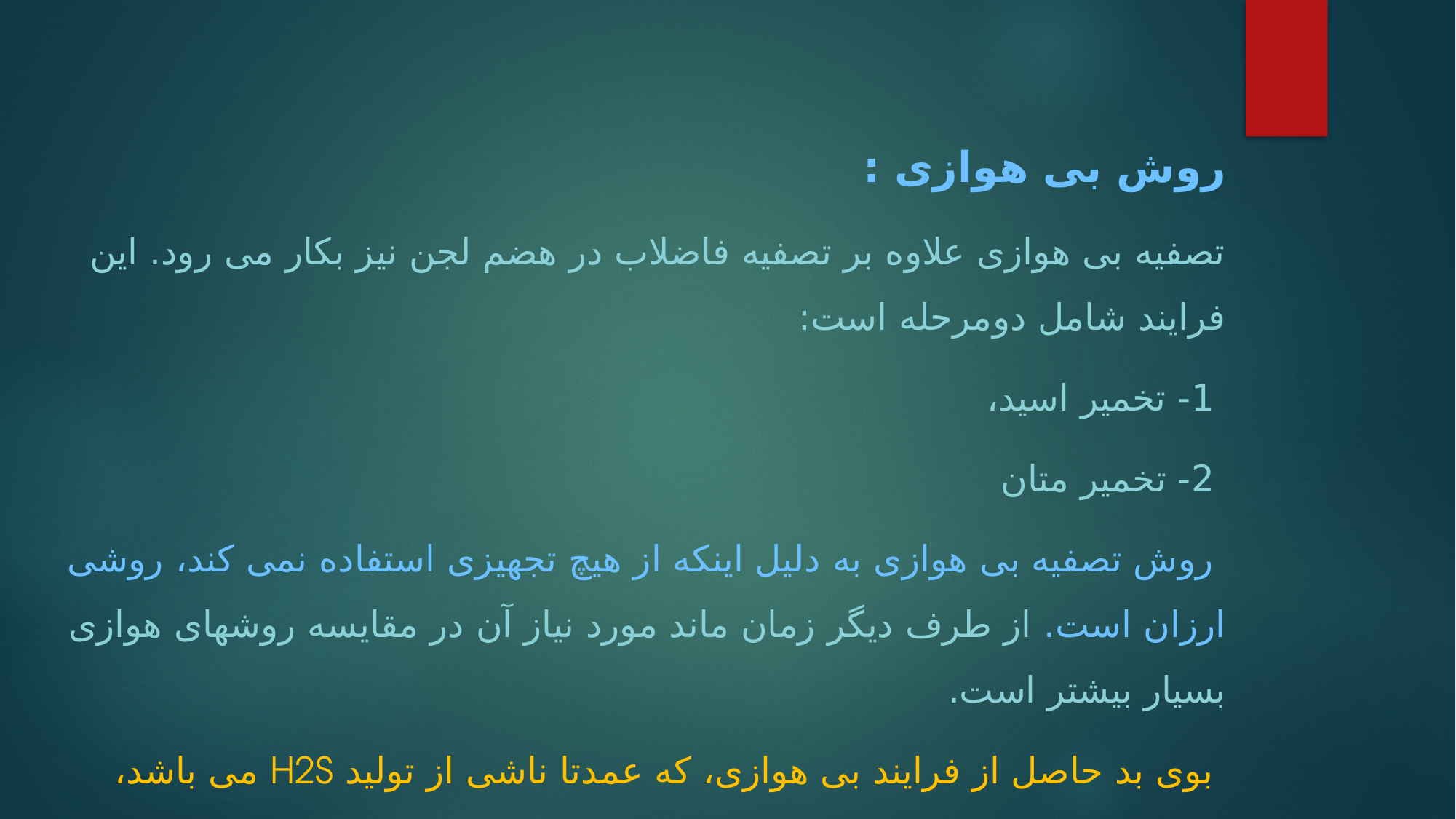

روش بی هوازی :
تصفیه بی هوازی علاوه بر تصفیه فاضلاب در هضم لجن نیز بکار می رود. این فرایند شامل دومرحله است:
 1- تخمیر اسید،
 2- تخمیر متان
 روش تصفیه بی هوازی به دلیل اینکه از هیچ تجهیزی استفاده نمی کند، روشی ارزان است. از طرف دیگر زمان ماند مورد نیاز آن در مقایسه روشهای هوازی بسیار بیشتر است.
 بوی بد حاصل از فرایند بی هوازی، که عمدتا ناشی از تولید H2S می باشد، سبب شده تا استفاده از این روش بخصوص در مناطق شهری با محدودیت مواجه شود .